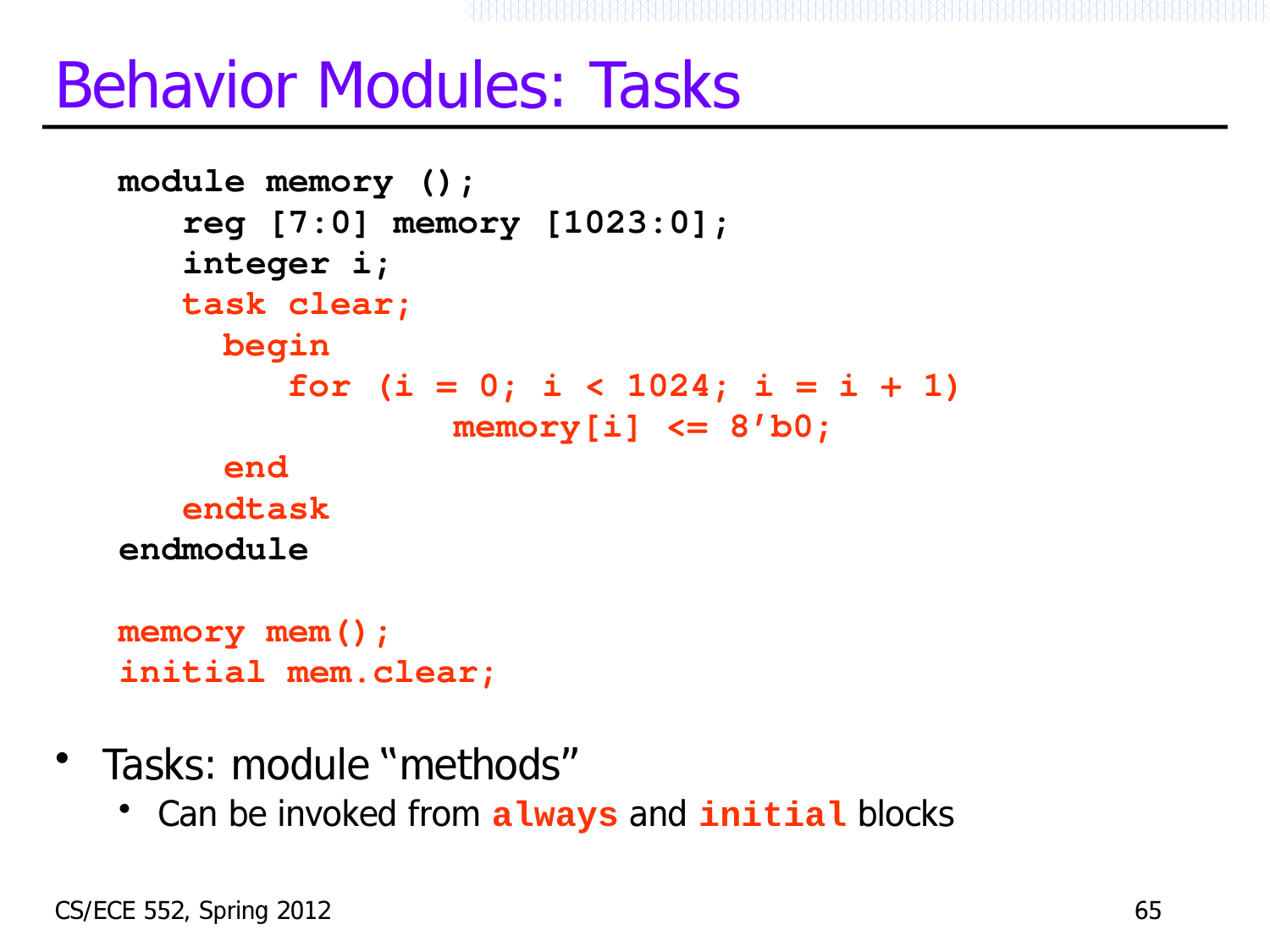

# Behavior Modules: Tasks
module memory ();
   reg [7:0] memory [1023:0];
   integer i;
   task clear;
     begin
        for (i = 0; i < 1024; i = i + 1)
			  memory[i] <= 8’b0;
  end
endtask
endmodule

memory mem();
initial mem.clear;

Tasks: module “methods”
Can be invoked from always and initial blocks
CS/ECE 552, Spring 2012
65